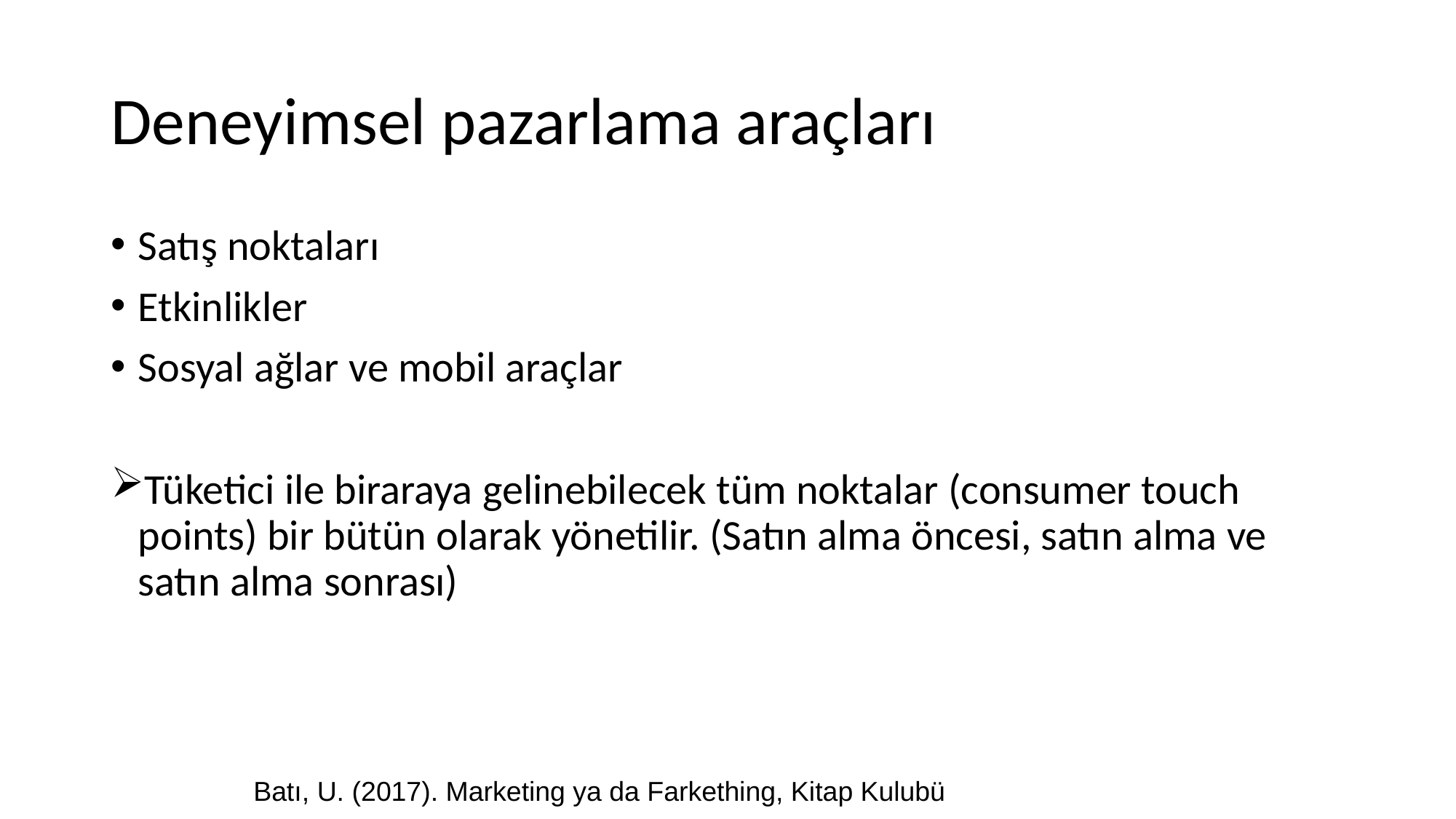

# Deneyimsel pazarlama araçları
Satış noktaları
Etkinlikler
Sosyal ağlar ve mobil araçlar

Tüketici ile biraraya gelinebilecek tüm noktalar (consumer touch points) bir bütün olarak yönetilir. (Satın alma öncesi, satın alma ve satın alma sonrası)
Batı, U. (2017). Marketing ya da Farkething, Kitap Kulubü